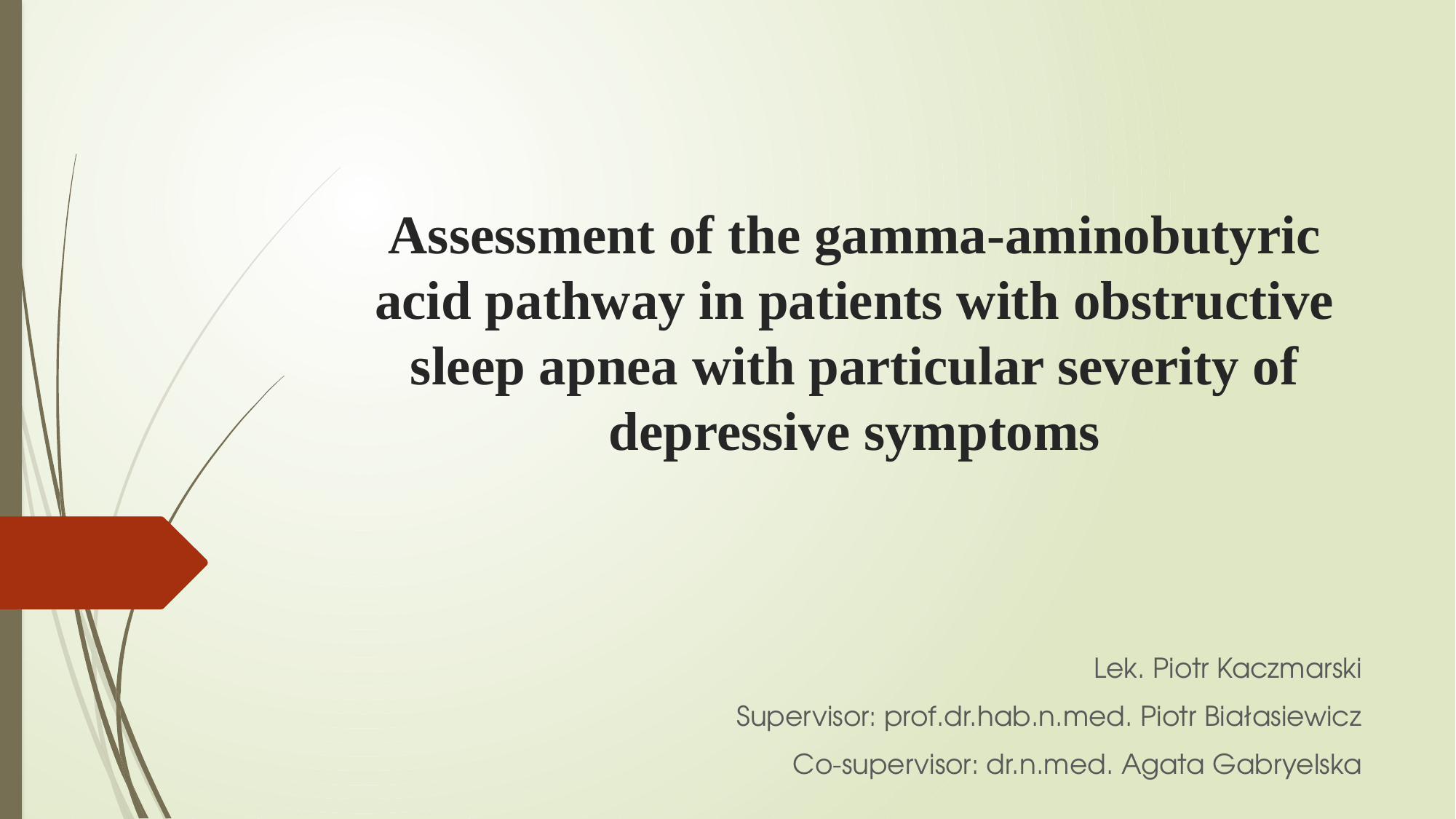

# Assessment of the gamma-aminobutyric acid pathway in patients with obstructive sleep apnea with particular severity of depressive symptoms
Lek. Piotr Kaczmarski
Supervisor: prof.dr.hab.n.med. Piotr Białasiewicz
Co-supervisor: dr.n.med. Agata Gabryelska